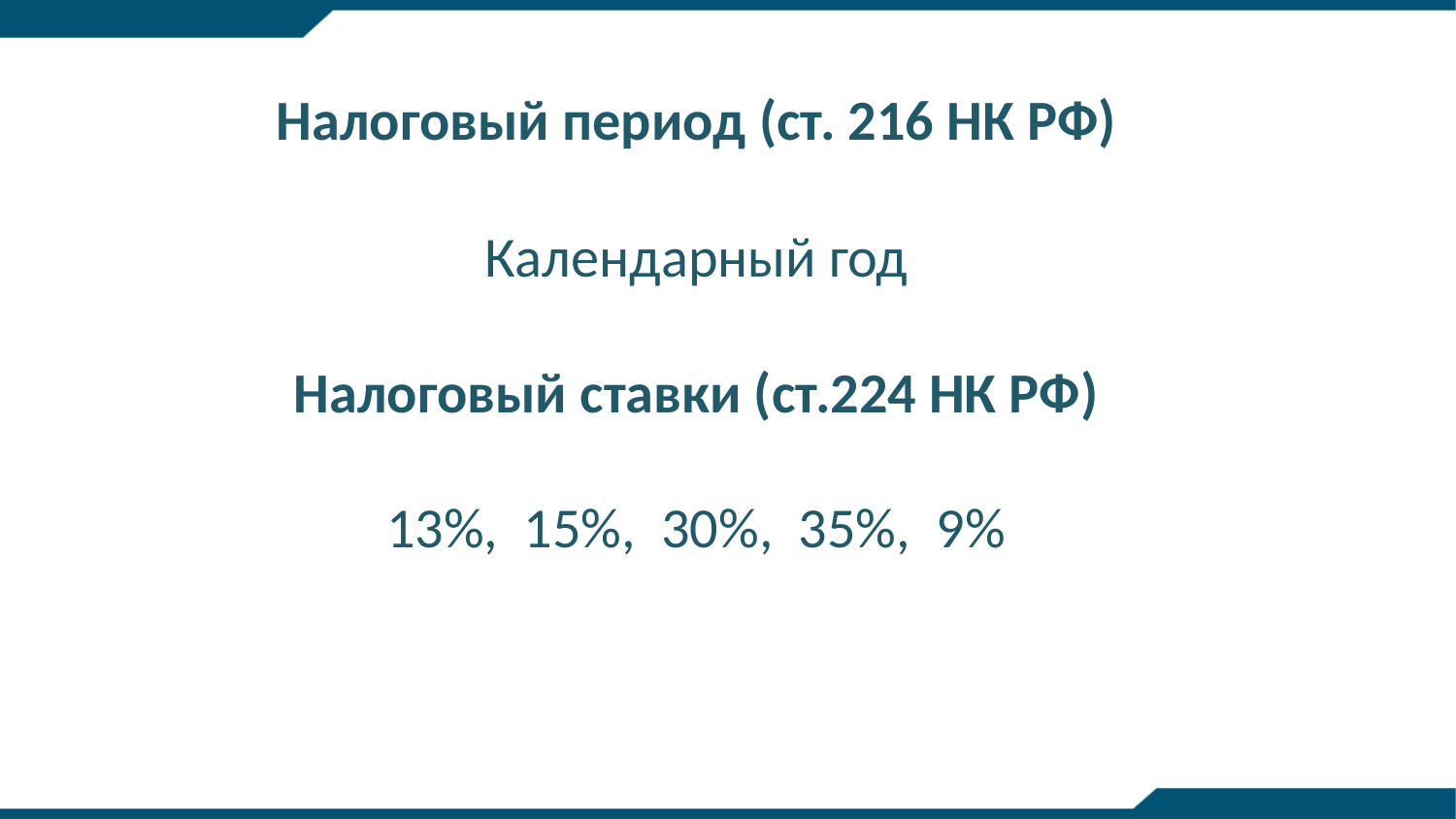

Налоговый период (ст. 216 НК РФ)

Календарный год

Налоговый ставки (ст.224 НК РФ)

13%,  15%,  30%,  35%,  9%